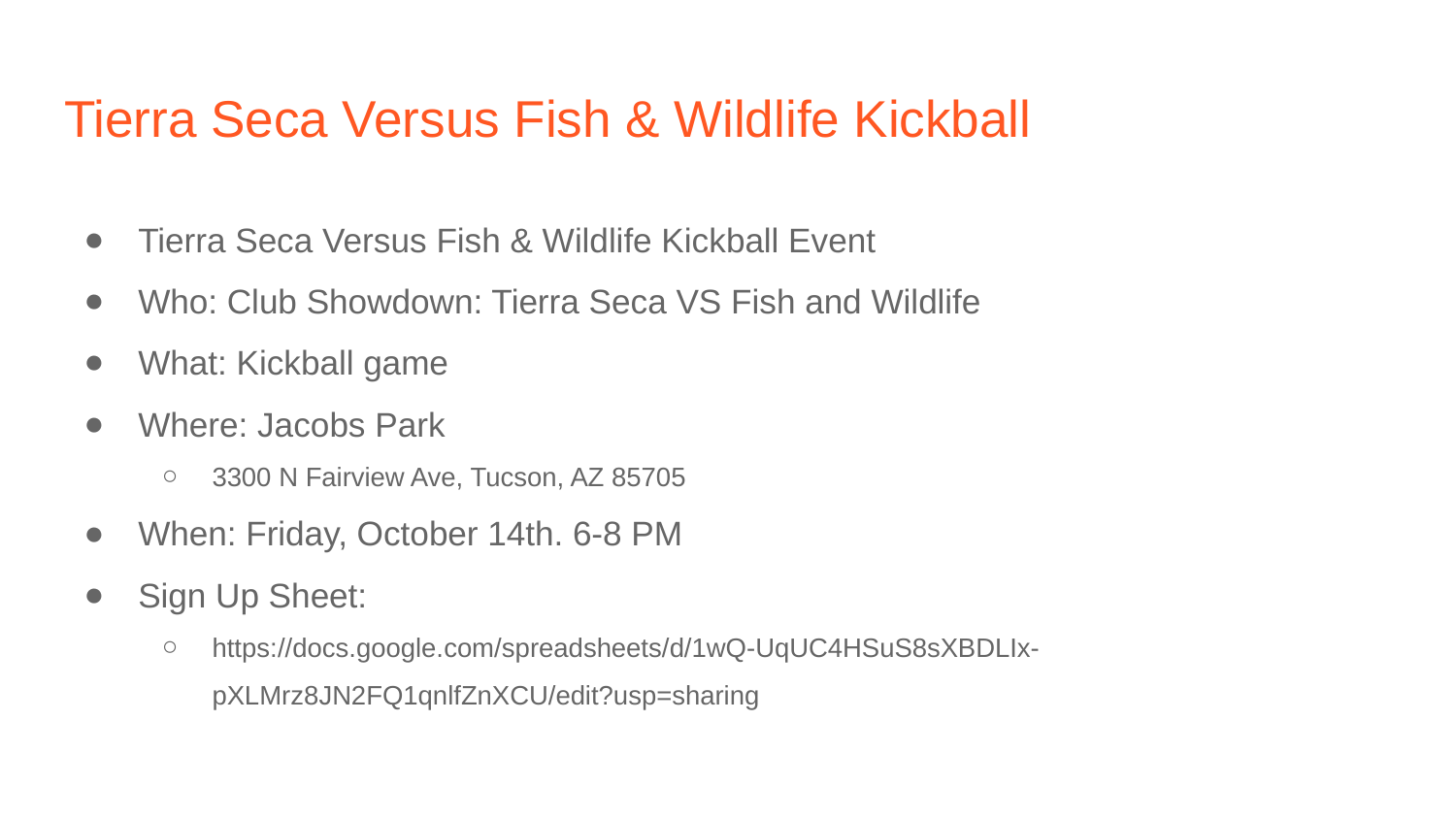

# Tierra Seca Versus Fish & Wildlife Kickball
Tierra Seca Versus Fish & Wildlife Kickball Event
Who: Club Showdown: Tierra Seca VS Fish and Wildlife
What: Kickball game
Where: Jacobs Park
3300 N Fairview Ave, Tucson, AZ 85705
When: Friday, October 14th. 6-8 PM
Sign Up Sheet:
https://docs.google.com/spreadsheets/d/1wQ-UqUC4HSuS8sXBDLIx-pXLMrz8JN2FQ1qnlfZnXCU/edit?usp=sharing